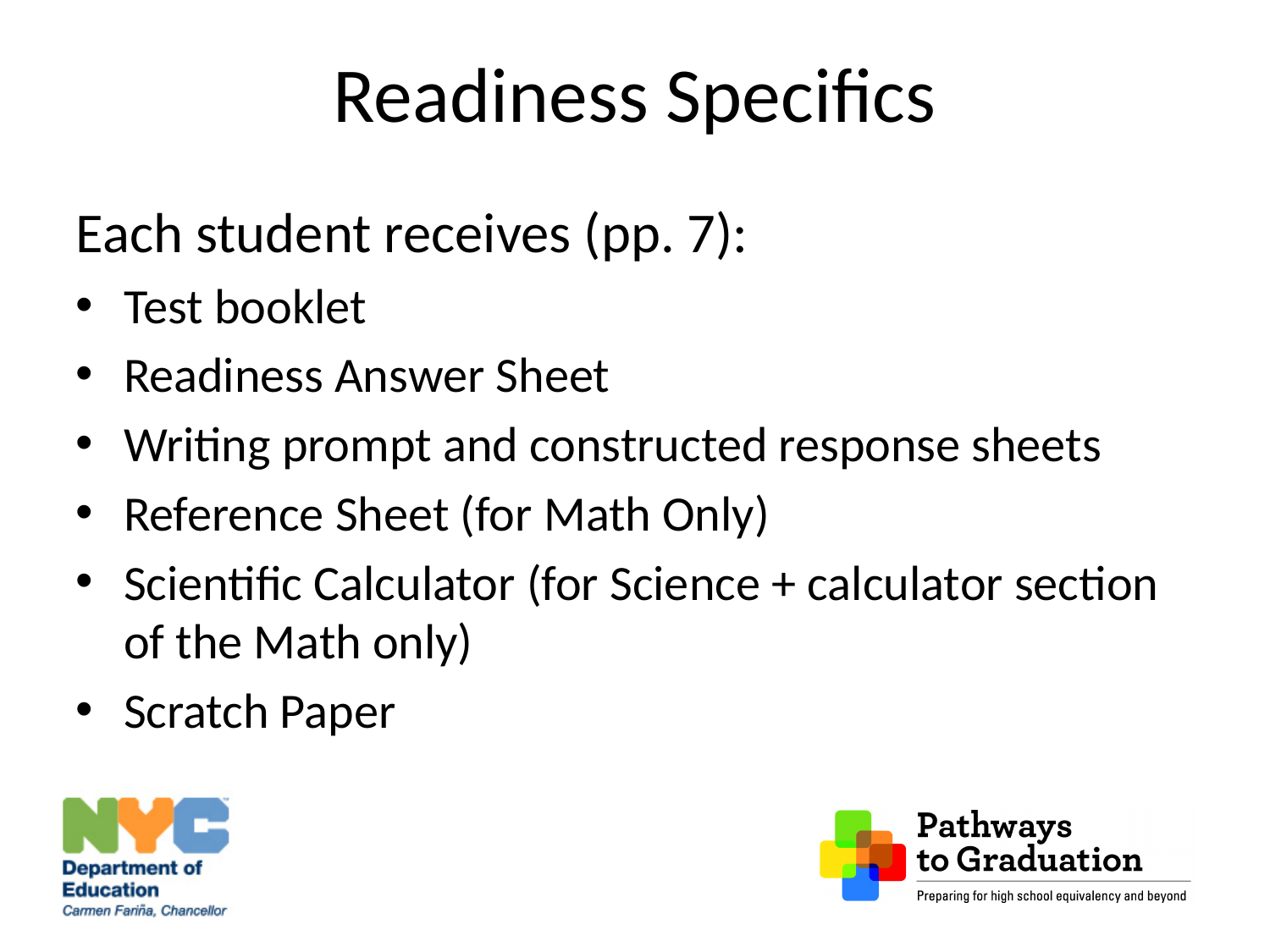

# Readiness Specifics
Each student receives (pp. 7):
Test booklet
Readiness Answer Sheet
Writing prompt and constructed response sheets
Reference Sheet (for Math Only)
Scientific Calculator (for Science + calculator section of the Math only)
Scratch Paper